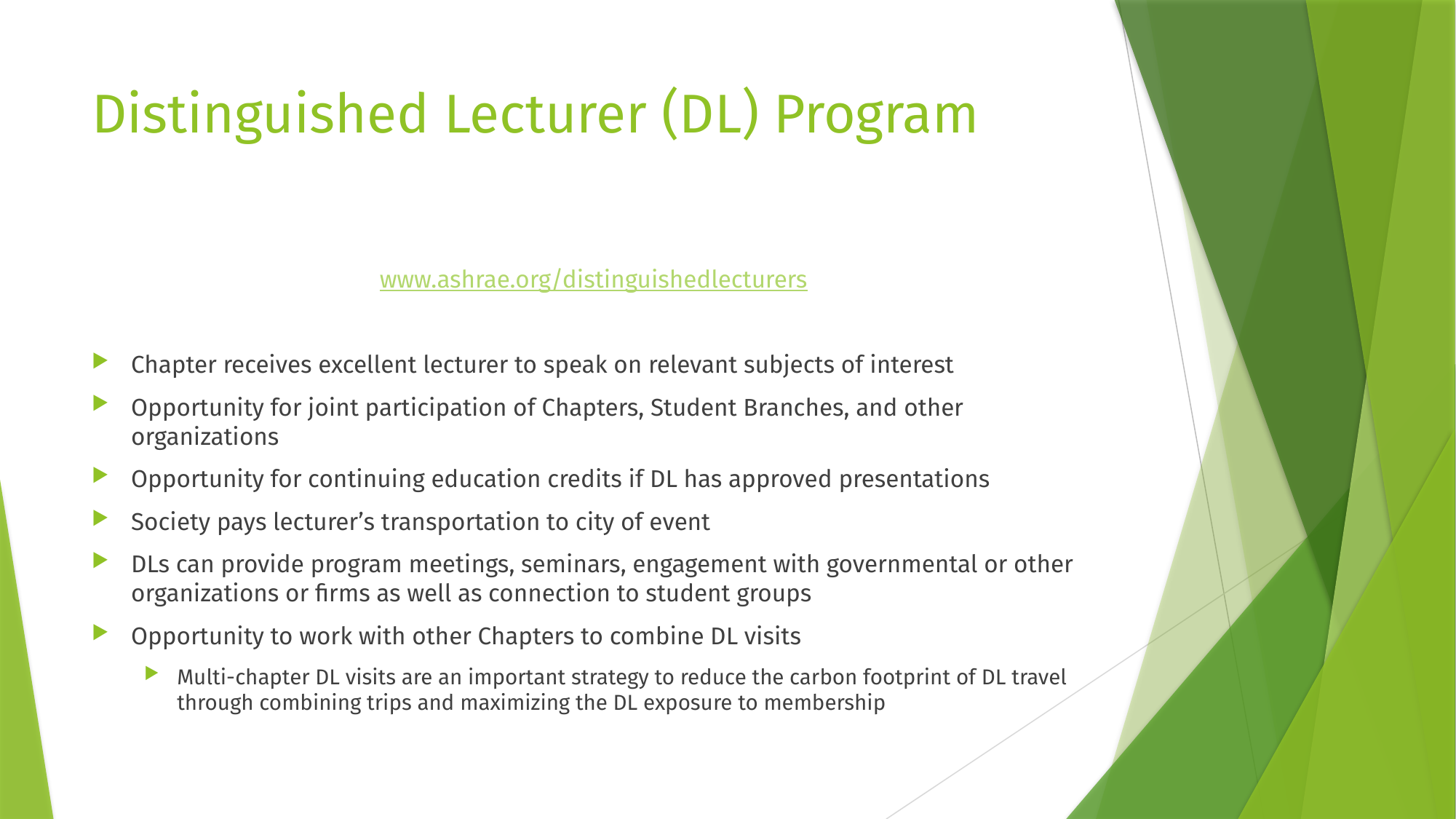

# Distinguished Lecturer (DL) Program
www.ashrae.org/distinguishedlecturers

Chapter receives excellent lecturer to speak on relevant subjects of interest
Opportunity for joint participation of Chapters, Student Branches, and other organizations
Opportunity for continuing education credits if DL has approved presentations
Society pays lecturer’s transportation to city of event
DLs can provide program meetings, seminars, engagement with governmental or other organizations or firms as well as connection to student groups
Opportunity to work with other Chapters to combine DL visits
Multi-chapter DL visits are an important strategy to reduce the carbon footprint of DL travel through combining trips and maximizing the DL exposure to membership